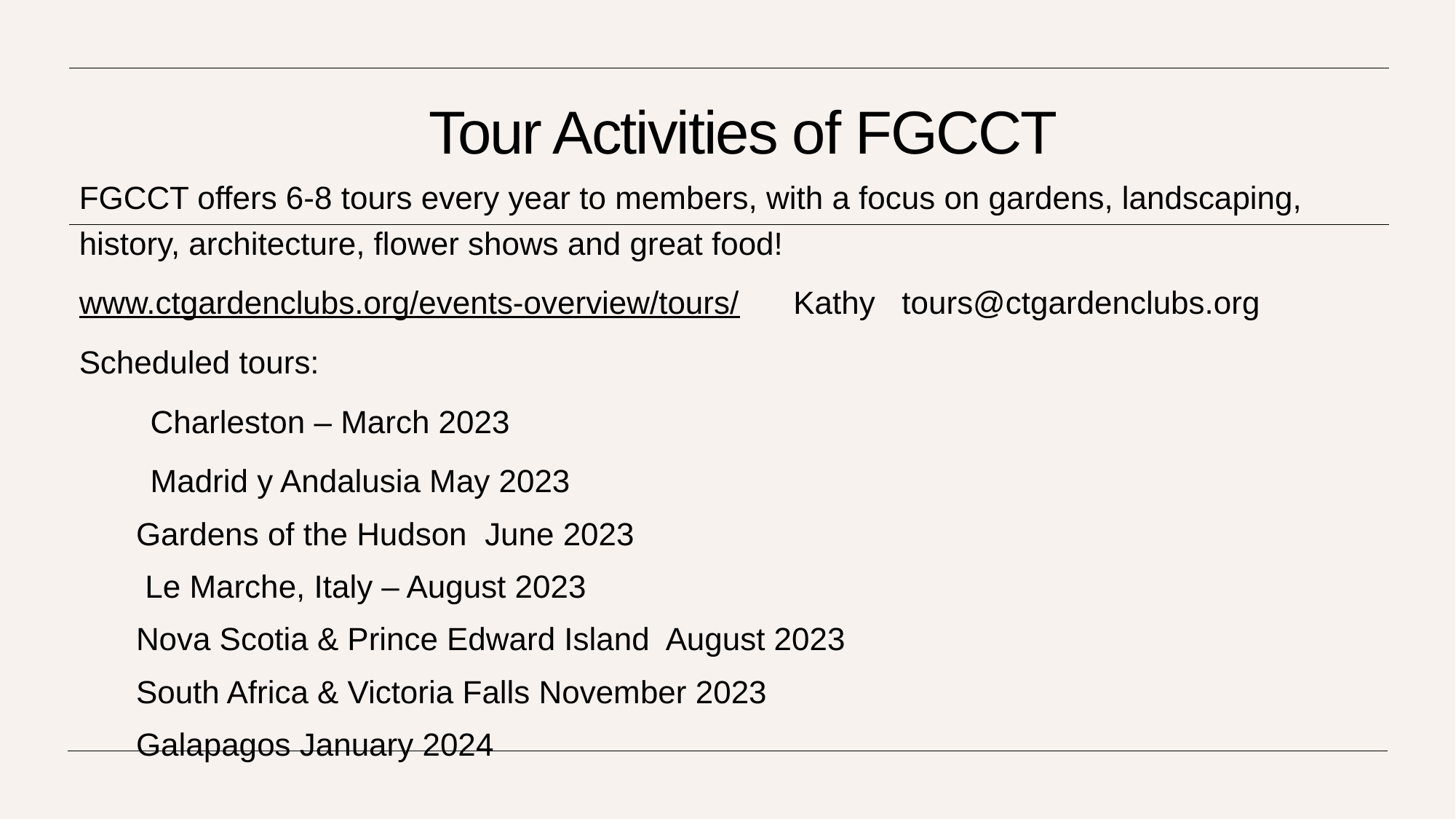

# Tour Activities of FGCCT
FGCCT offers 6-8 tours every year to members, with a focus on gardens, landscaping, history, architecture, flower shows and great food!
www.ctgardenclubs.org/events-overview/tours/      Kathy   tours@ctgardenclubs.org
Scheduled tours:
        Charleston – March 2023
        Madrid y Andalusia May 2023
Gardens of the Hudson  June 2023
 Le Marche, Italy – August 2023
Nova Scotia & Prince Edward Island  August 2023
South Africa & Victoria Falls November 2023
Galapagos January 2024